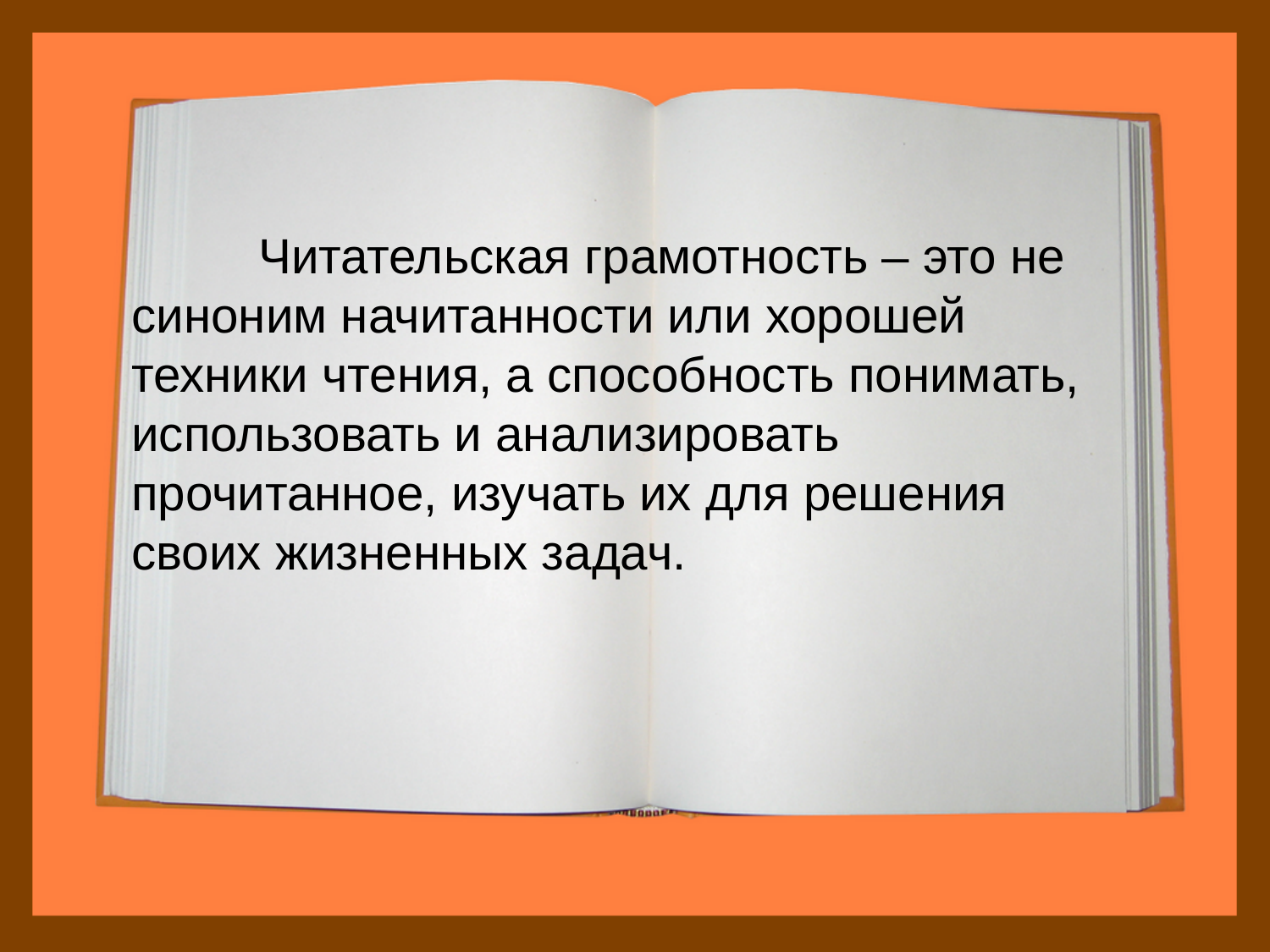

Читательская грамотность – это не синоним начитанности или хорошей техники чтения, а способность понимать, использовать и анализировать прочитанное, изучать их для решения своих жизненных задач.